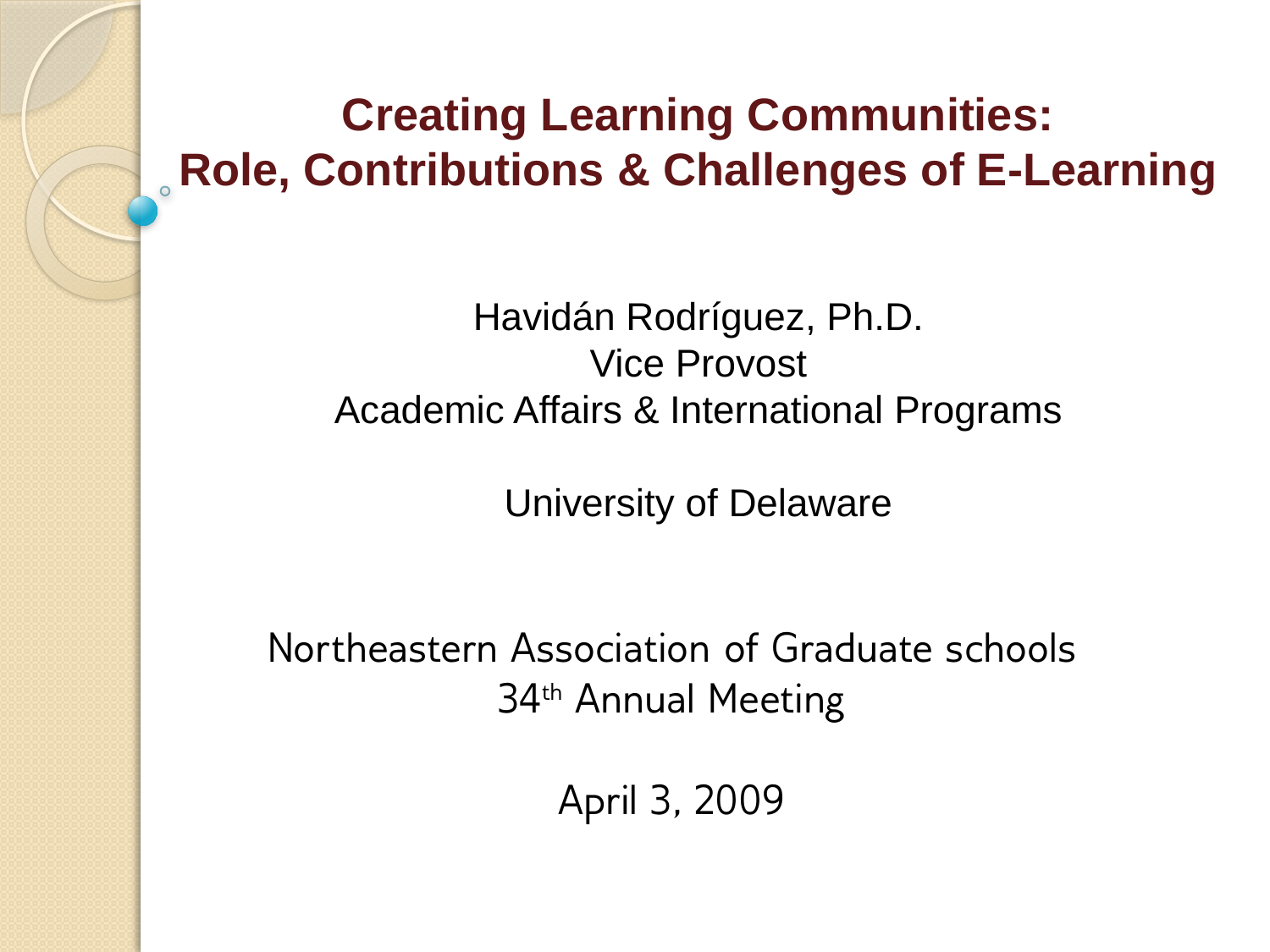

# Creating Learning Communities: Role, Contributions & Challenges of E-Learning

Havidán Rodríguez, Ph.D.
Vice Provost
Academic Affairs & International Programs

University of Delaware
Northeastern Association of Graduate schools
34th Annual Meeting

April 3, 2009